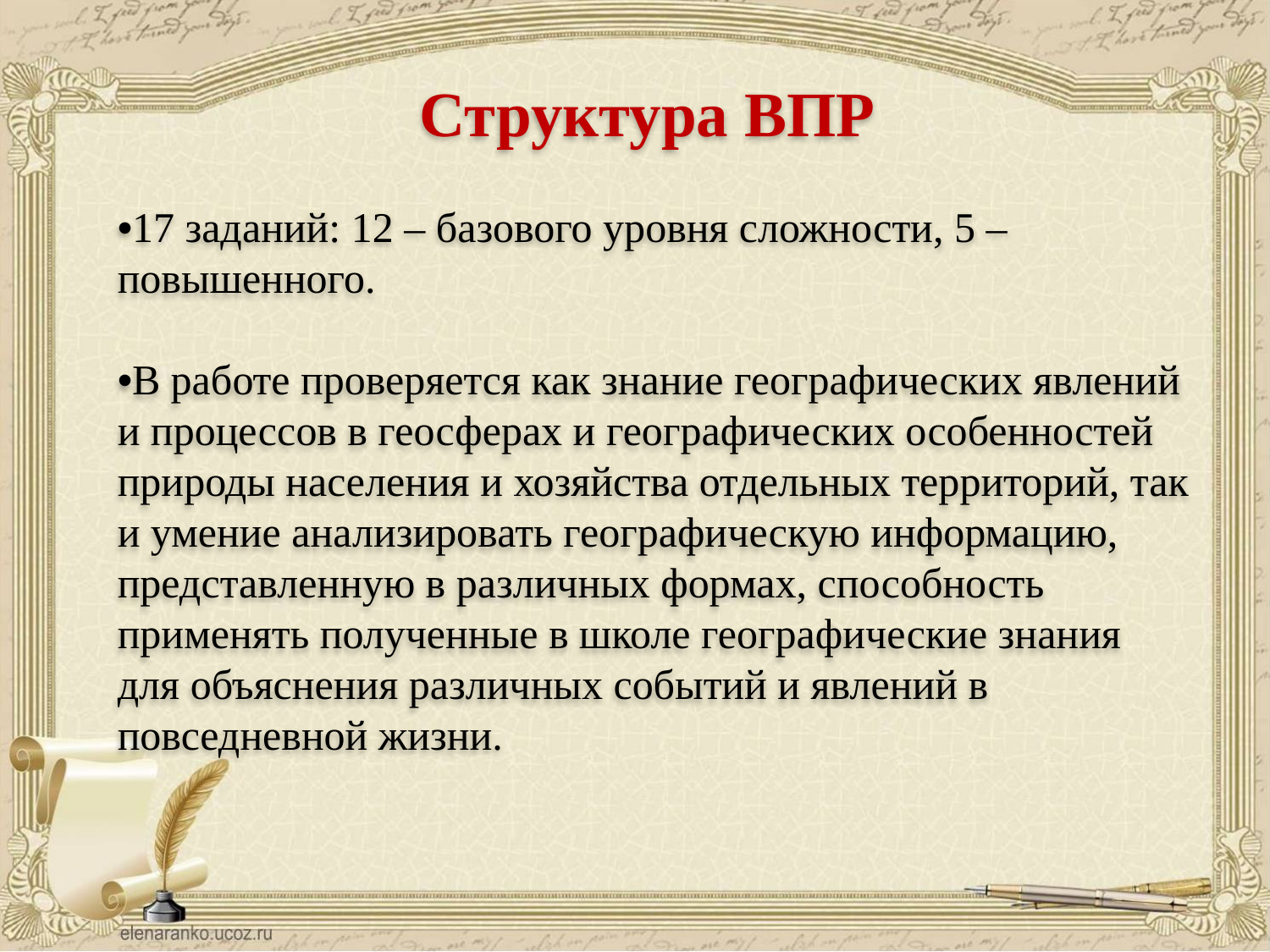

Структура ВПР

•17 заданий: 12 – базового уровня сложности, 5 – повышенного.

•В работе проверяется как знание географических явлений и процессов в геосферах и географических особенностей природы населения и хозяйства отдельных территорий, так и умение анализировать географическую информацию, представленную в различных формах, способность применять полученные в школе географические знания для объяснения различных событий и явлений в повседневной жизни.